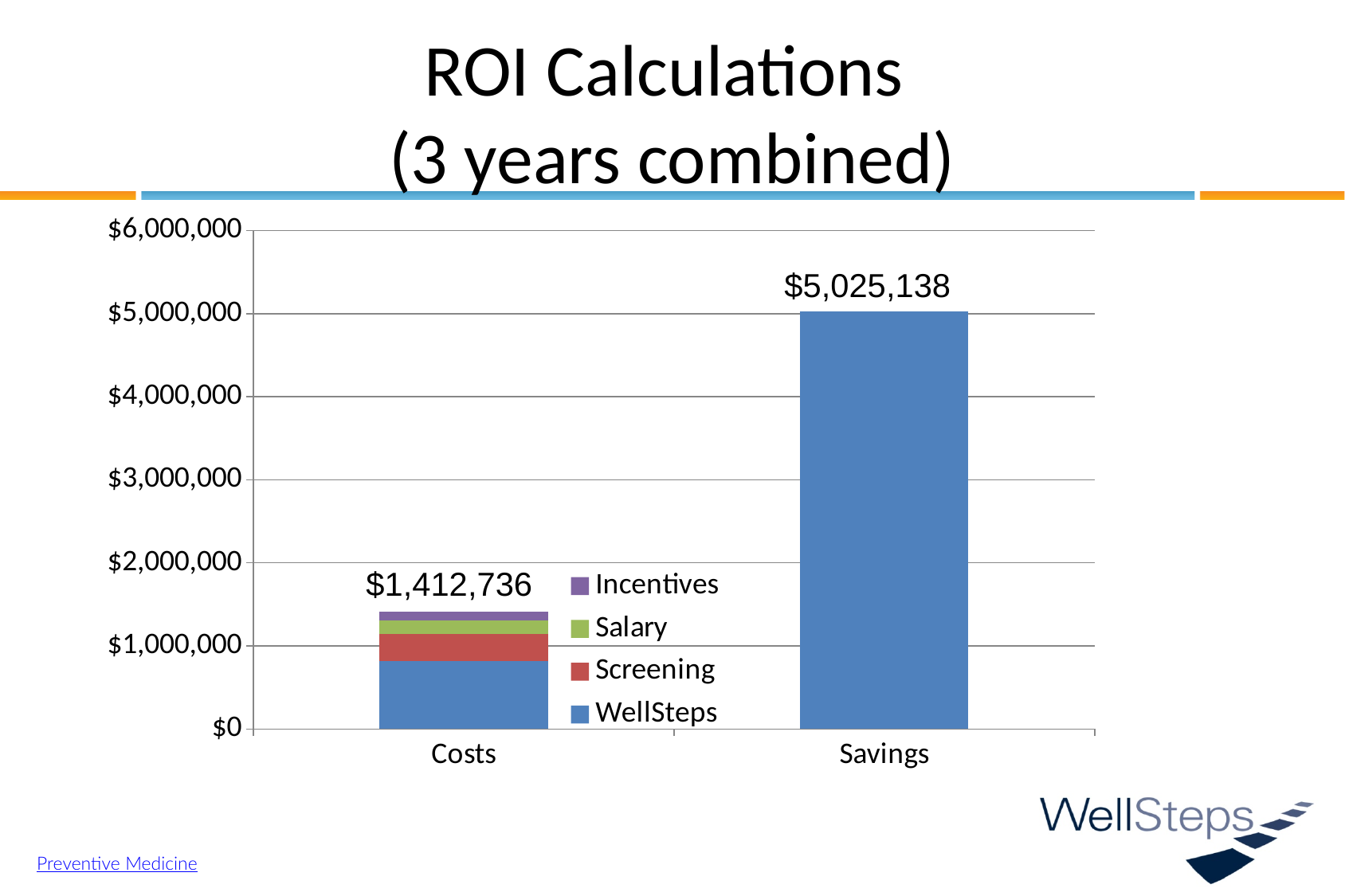

# ROI Calculations (3 years combined)

### Chart

| Category | WellSteps | Screening | Salary | Incentives |
|---|---|---|---|---|
| Costs | 818603.0 | 324885.0 | 159900.0 | 109348.0 |
| Savings | 5025138.0 | 0.0 | 0.0 | None |
$5,025,138
$1,412,736
Preventive Medicine